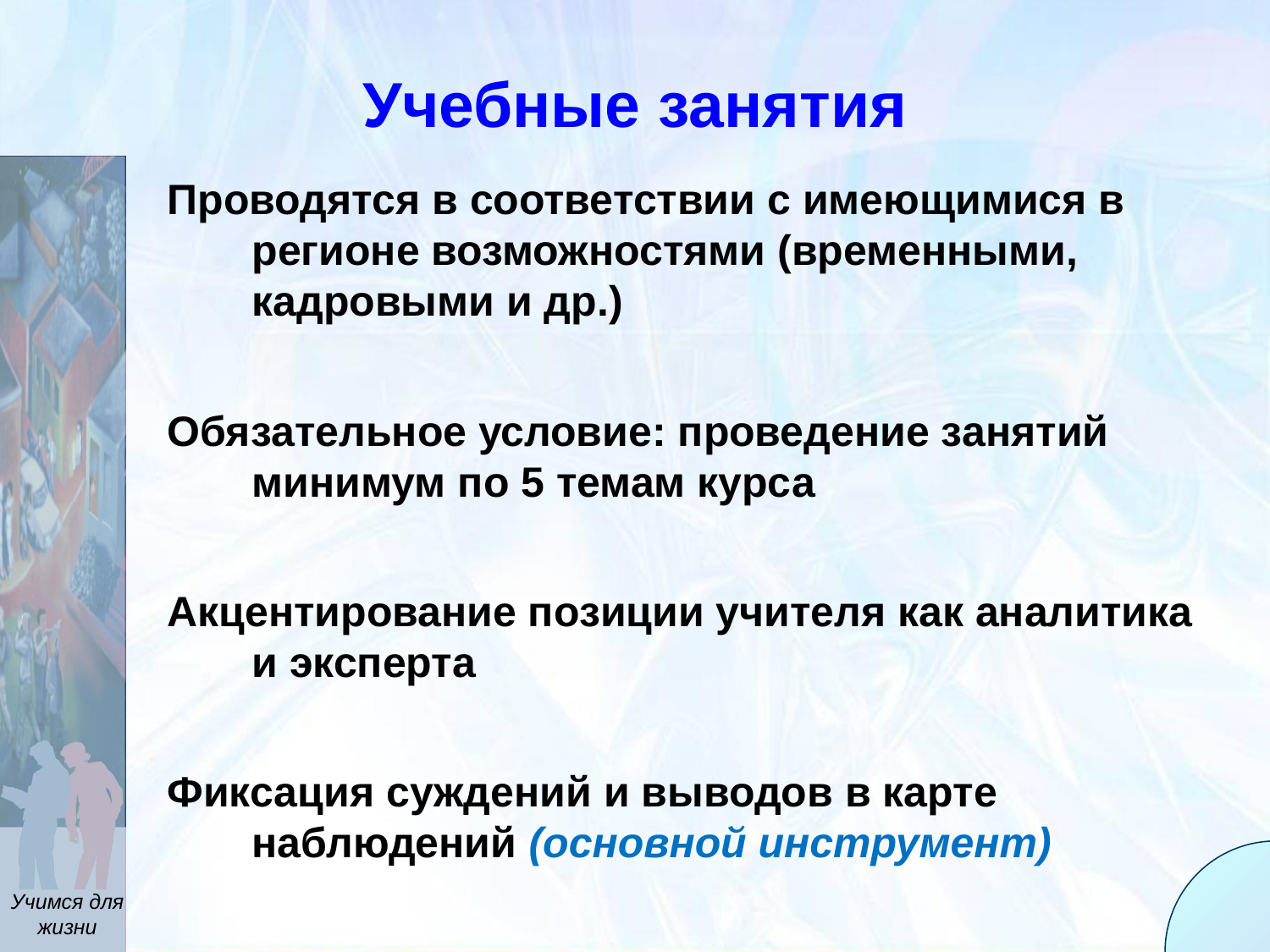

# Учебные занятия
Проводятся в соответствии с имеющимися в регионе возможностями (временными, кадровыми и др.)

Обязательное условие: проведение занятий минимум по 5 темам курса

Акцентирование позиции учителя как аналитика и эксперта

Фиксация суждений и выводов в карте наблюдений (основной инструмент)